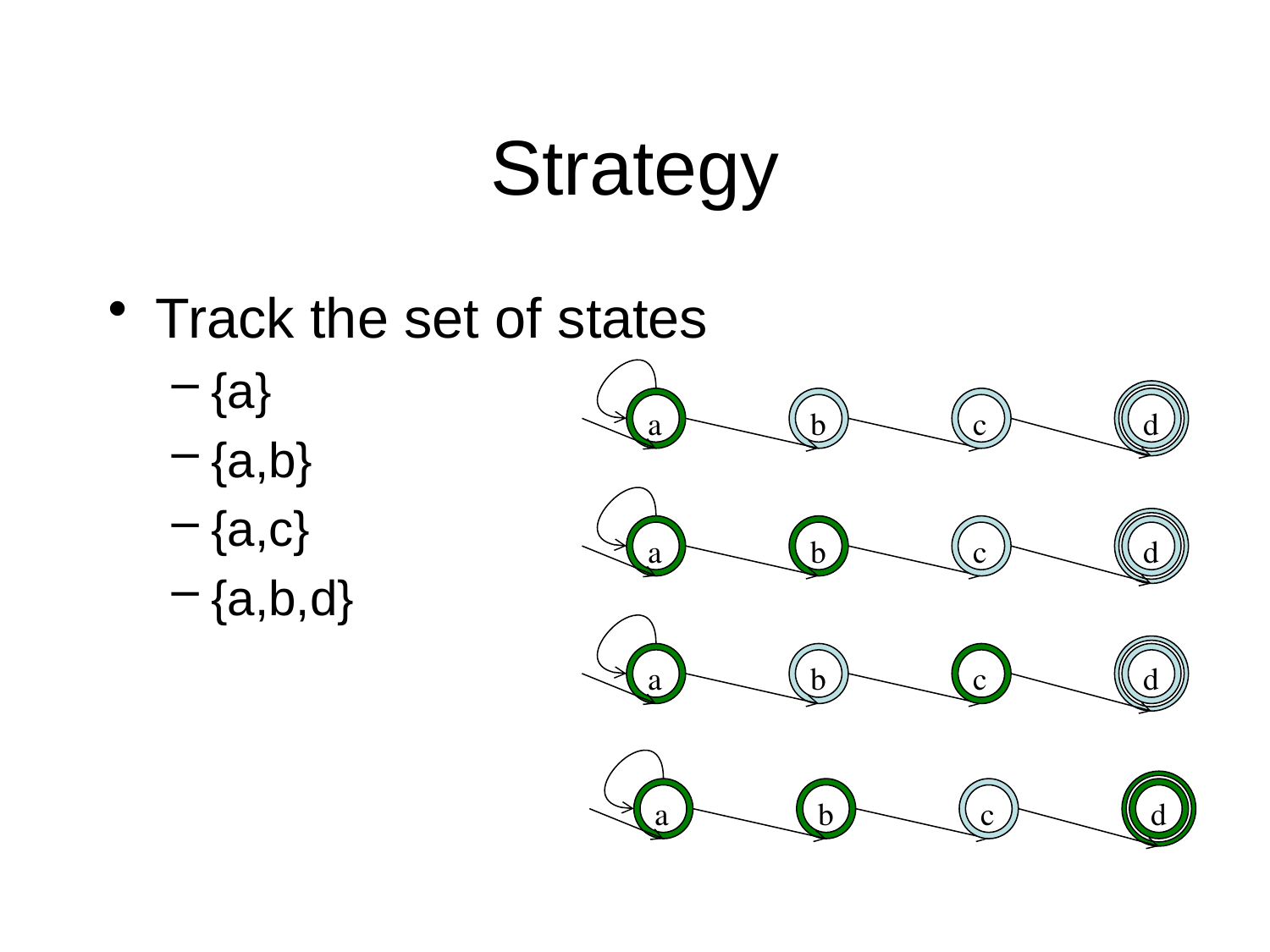

# Strategy
Track the set of states
{a}
{a,b}
{a,c}
{a,b,d}

a
b
c
d

a
b
c
d

a
b
c
d

a
b
c
d